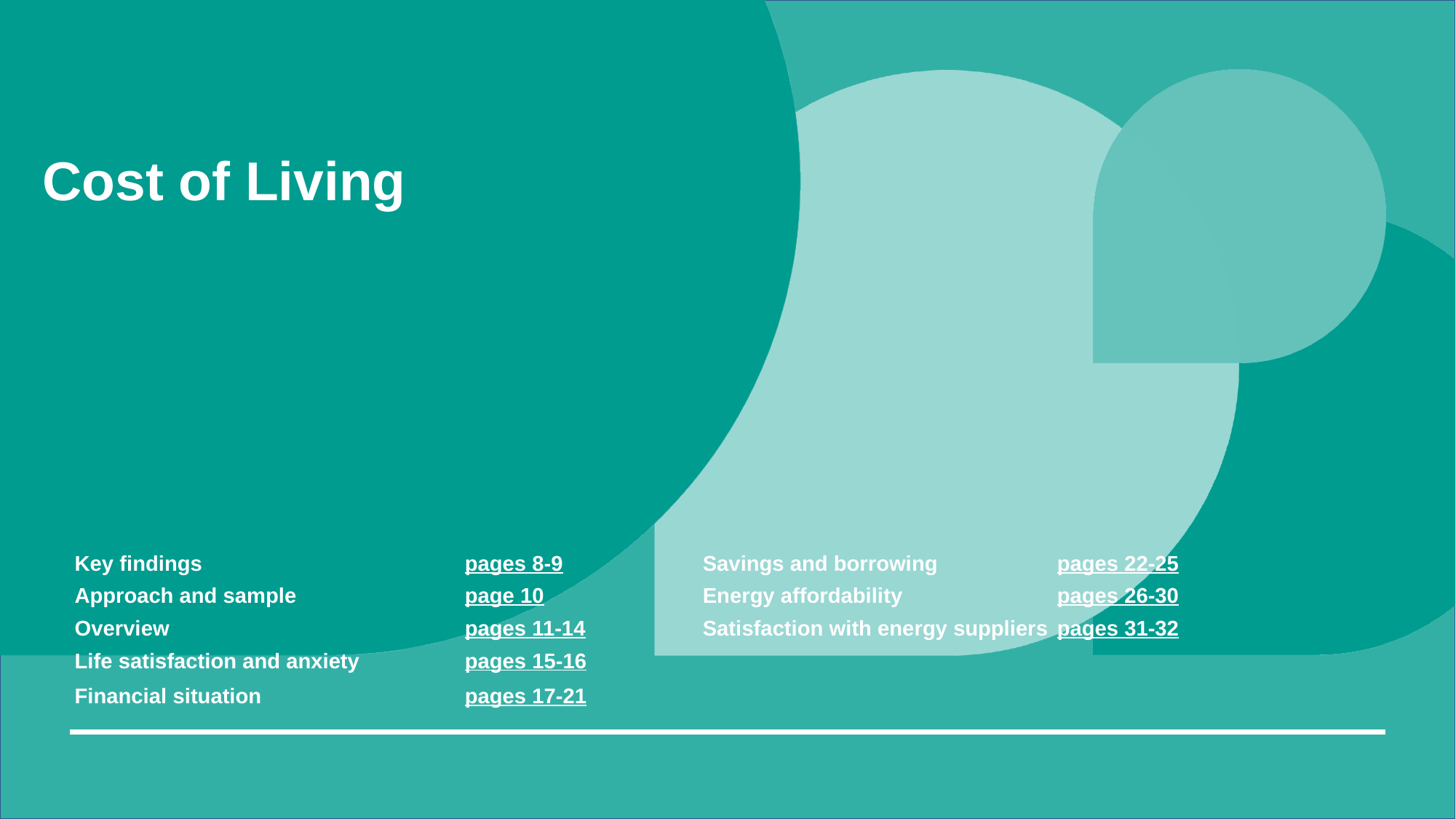

# Cost of Living
| Key findings | pages 8-9 |
| --- | --- |
| Approach and sample | page 10 |
| Overview | pages 11-14 |
| Life satisfaction and anxiety | pages 15-16 |
| Financial situation | pages 17-21 |
| Savings and borrowing | pages 22-25 |
| --- | --- |
| Energy affordability | pages 26-30 |
| Satisfaction with energy suppliers | pages 31-32 |